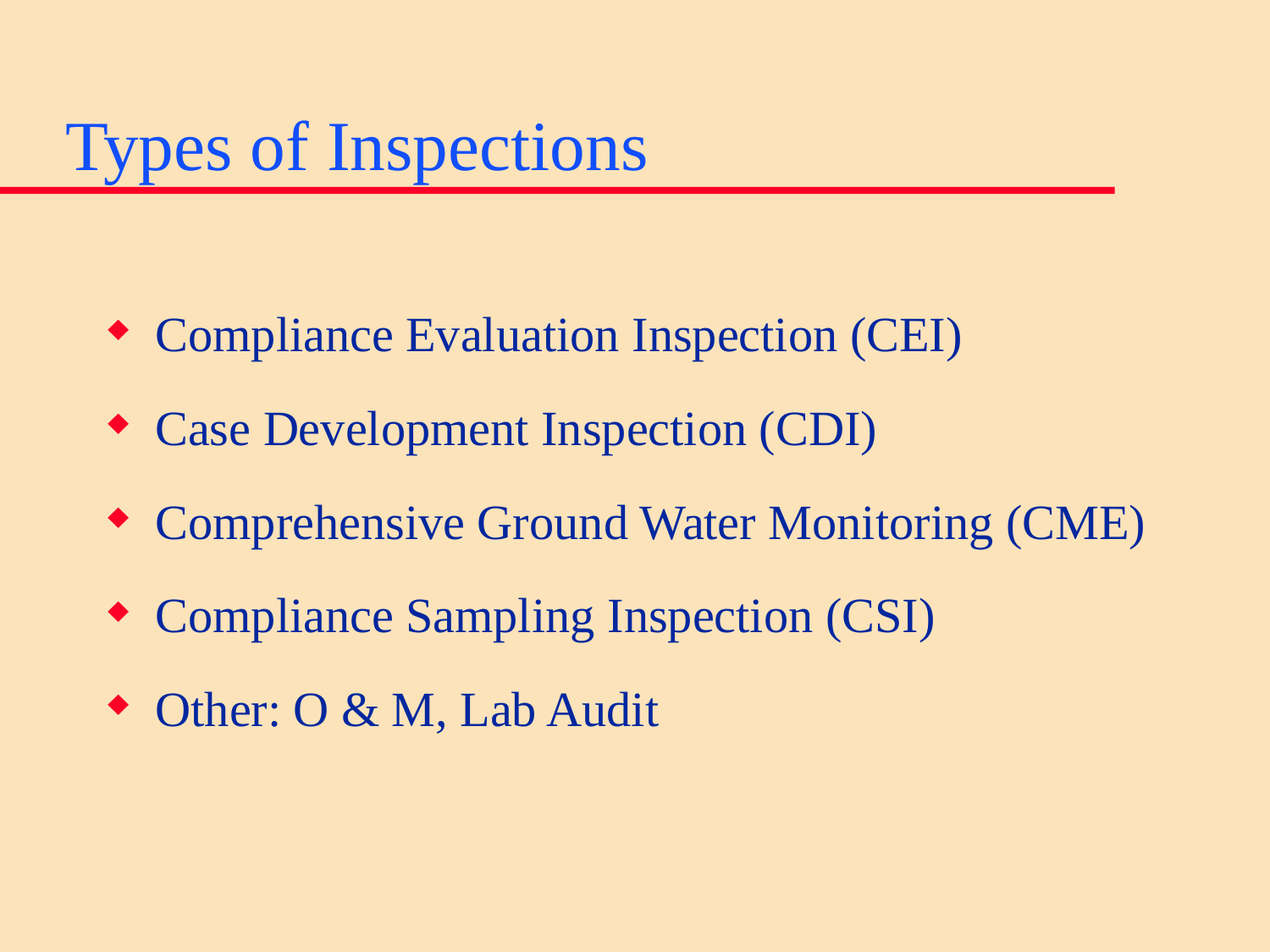

# Types of Inspections
Compliance Evaluation Inspection (CEI)
Case Development Inspection (CDI)
Comprehensive Ground Water Monitoring (CME)
Compliance Sampling Inspection (CSI)
Other: O & M, Lab Audit